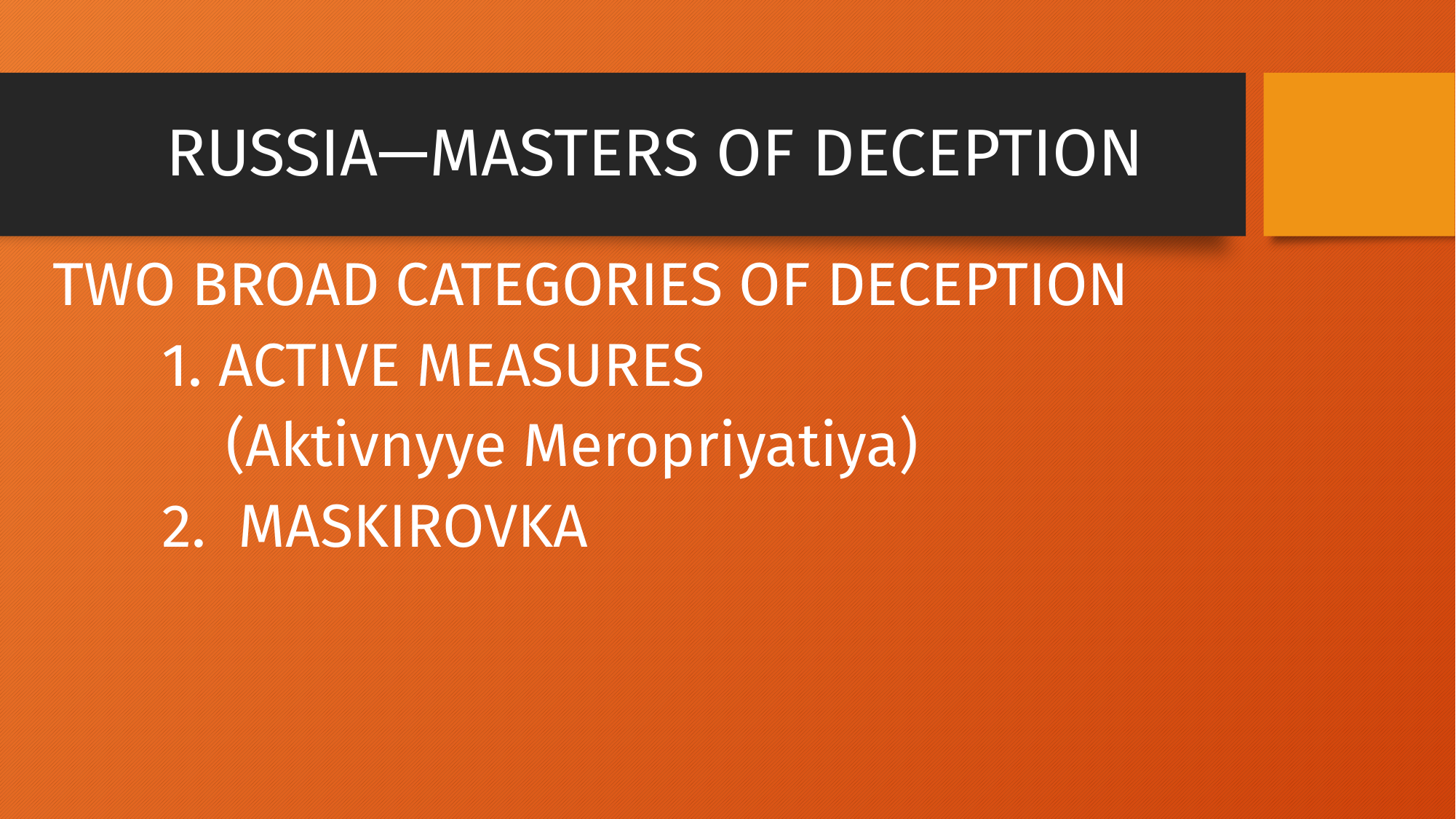

# RUSSIA—MASTERS OF DECEPTION
TWO BROAD CATEGORIES OF DECEPTION
	1. ACTIVE MEASURES
	    (Aktivnyye Meropriyatiya)
	2.  MASKIROVKA